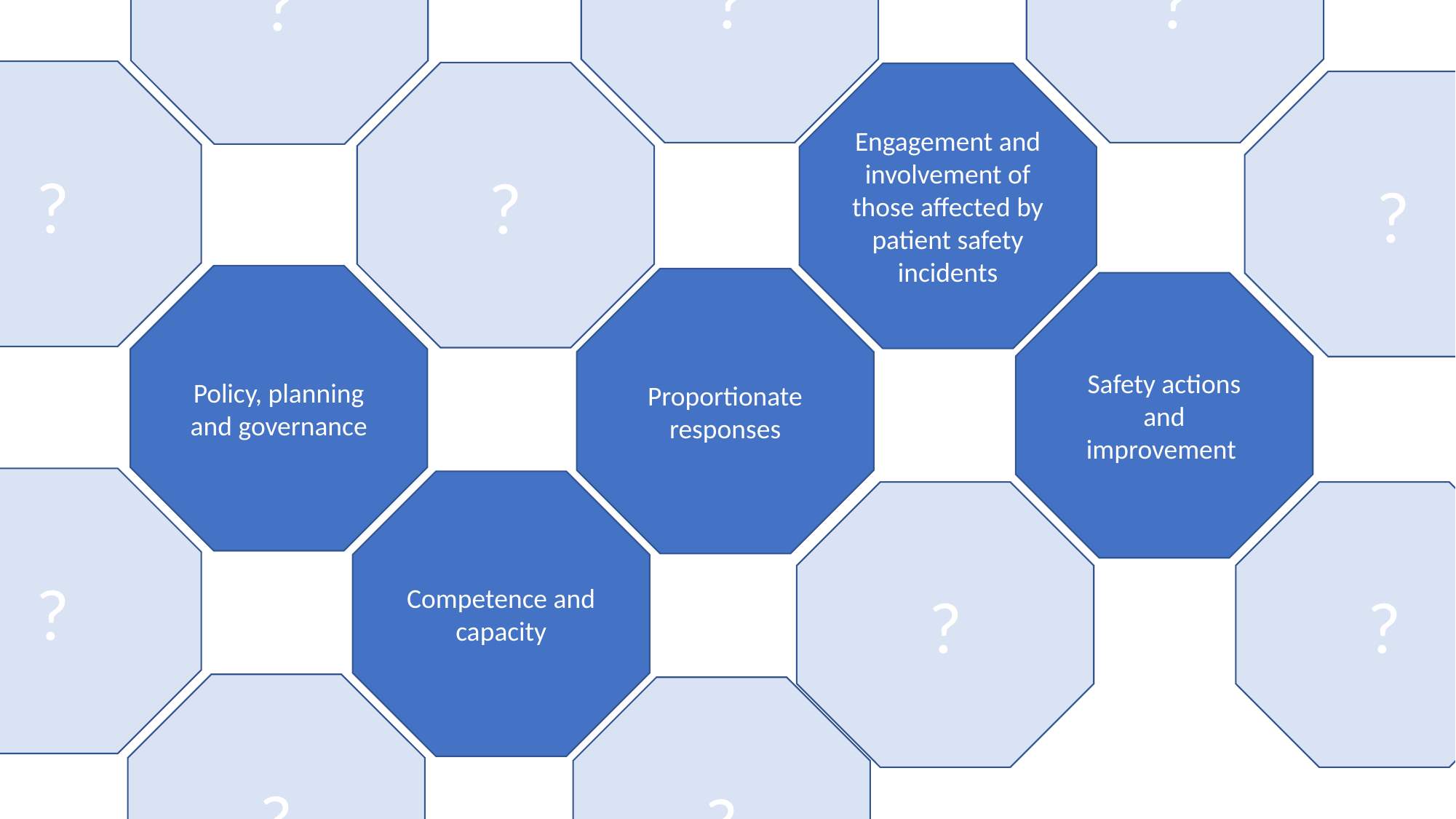

?
?
?
?
?
Engagement and involvement of those affected by patient safety incidents
?
Policy, planning and governance
Proportionate responses
Safety actions and improvement
?
Competence and capacity
?
?
?
?